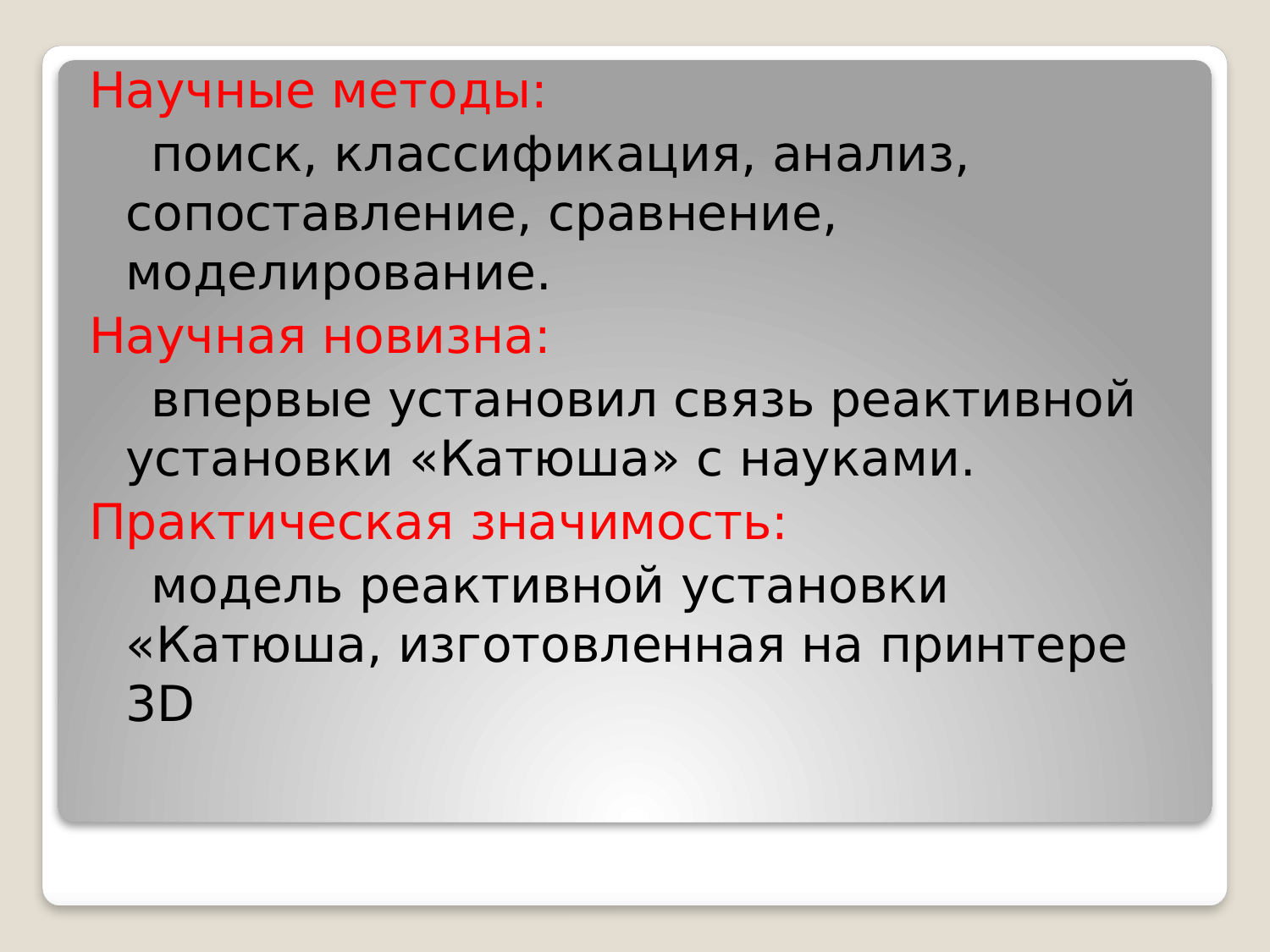

Научные методы:
    поиск, классификация, анализ, сопоставление, сравнение, моделирование.
Научная новизна:
    впервые установил связь реактивной установки «Катюша» с науками.
Практическая значимость:
    модель реактивной установки «Катюша, изготовленная на принтере 3D
#